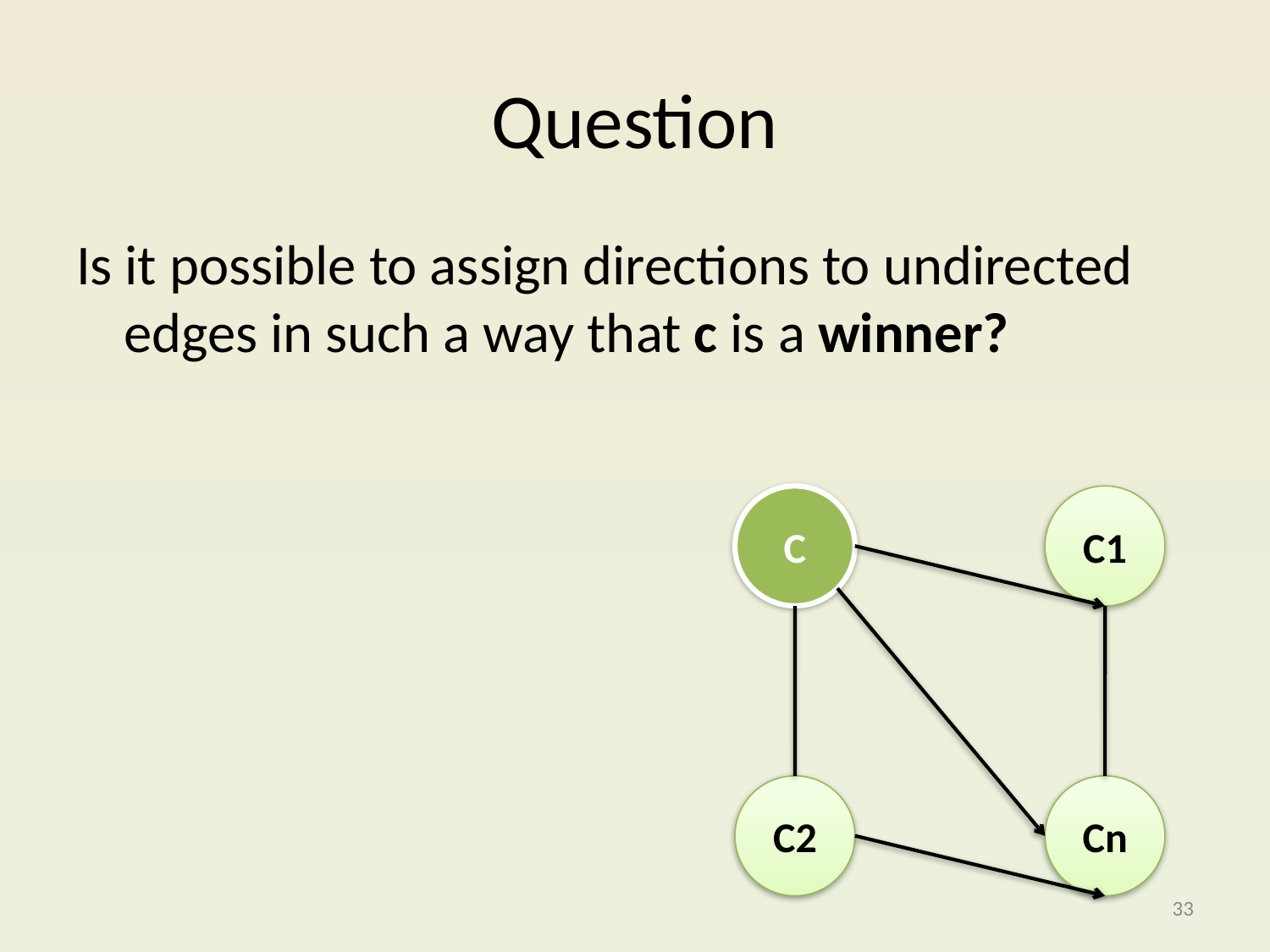

# Question
Is it possible to assign directions to undirected edges in such a way that c is a winner?
C
C1
C2
Cn
33